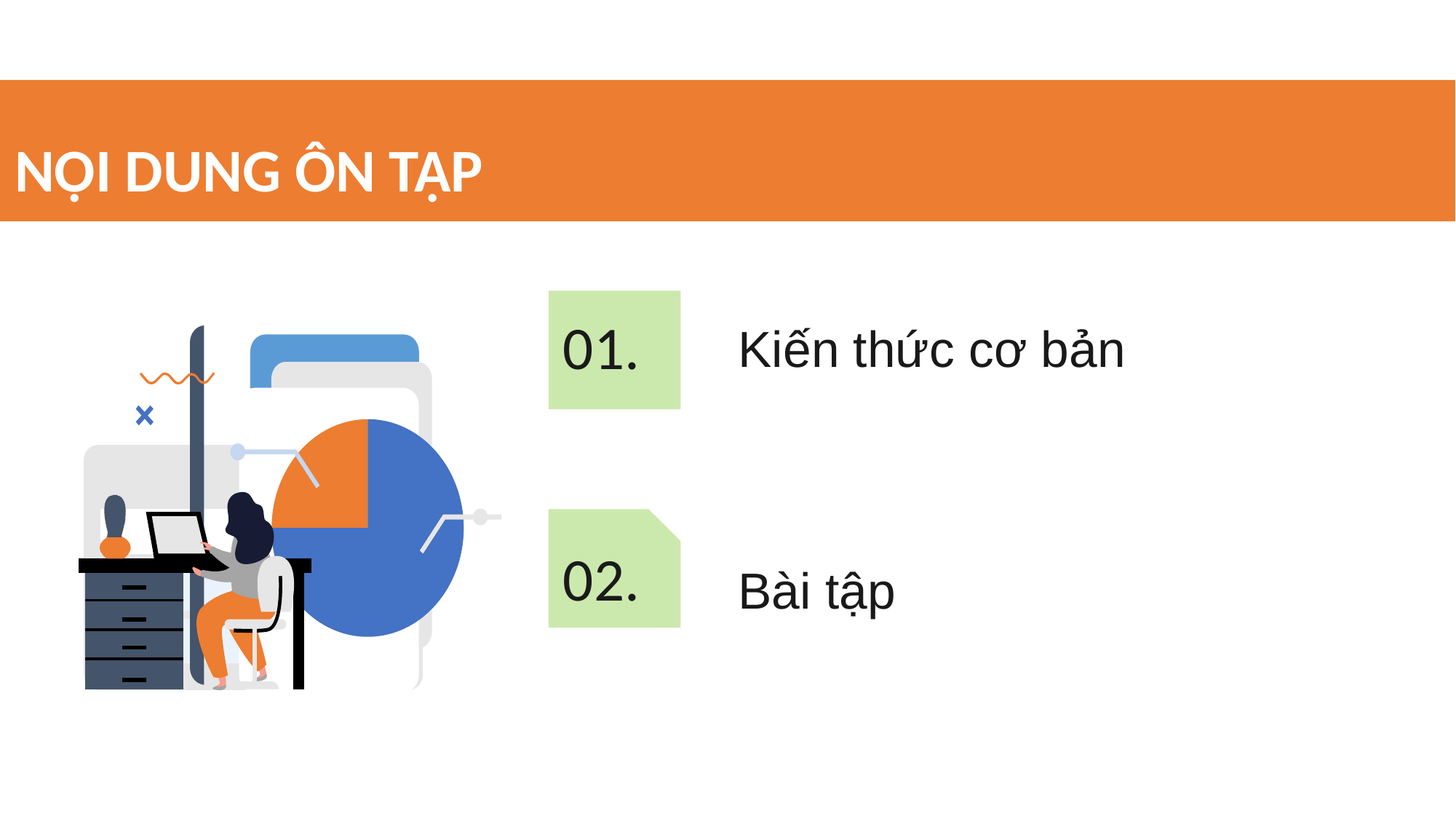

# NỘI DUNG ÔN TẬP
01.
Kiến thức cơ bản

02.
Bài tập